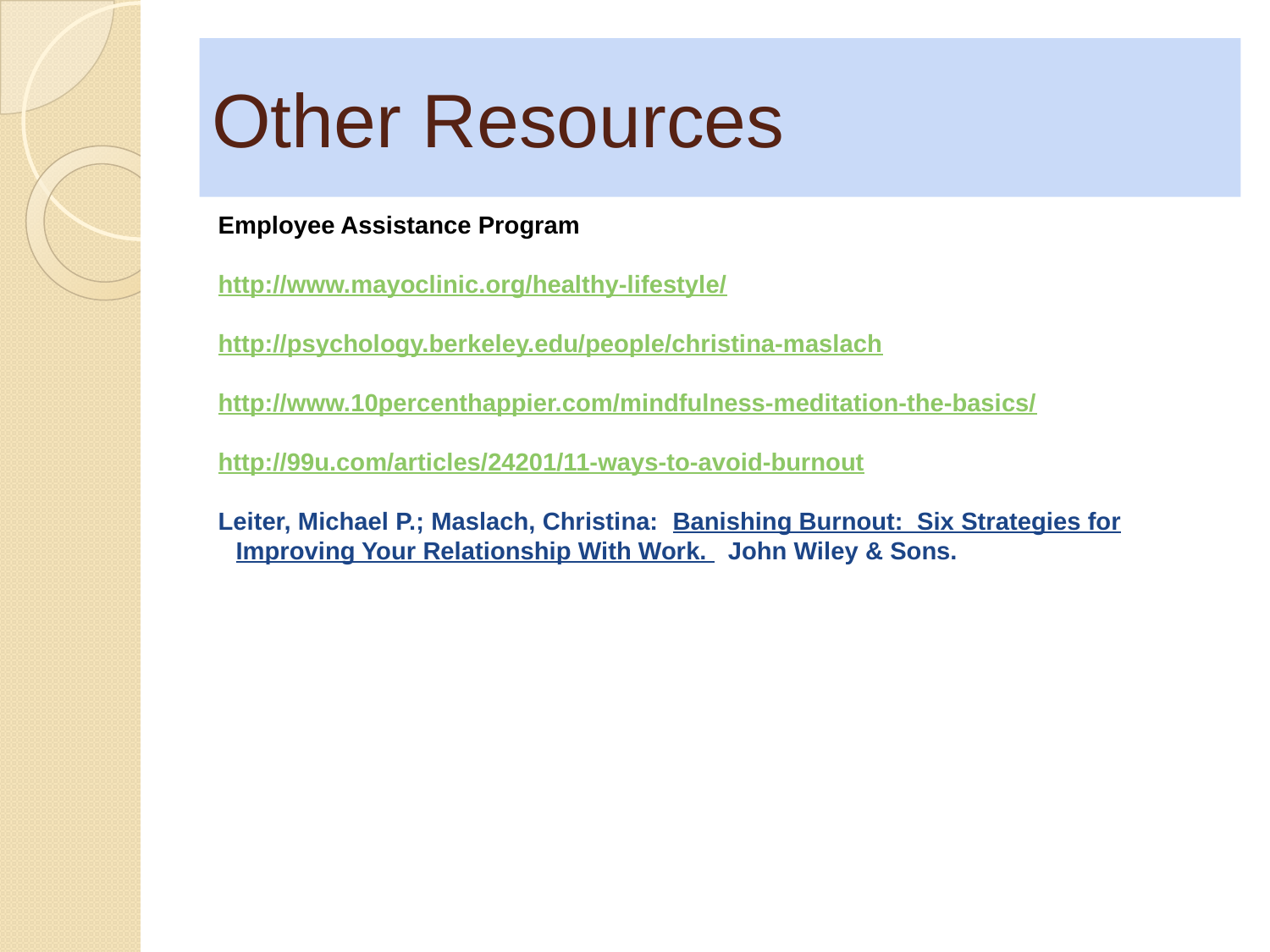

# Other Resources
Employee Assistance Program

http://www.mayoclinic.org/healthy-lifestyle/

http://psychology.berkeley.edu/people/christina-maslach

http://www.10percenthappier.com/mindfulness-meditation-the-basics/

http://99u.com/articles/24201/11-ways-to-avoid-burnout

Leiter, Michael P.; Maslach, Christina:  Banishing Burnout:  Six Strategies for Improving Your Relationship With Work.   John Wiley & Sons.